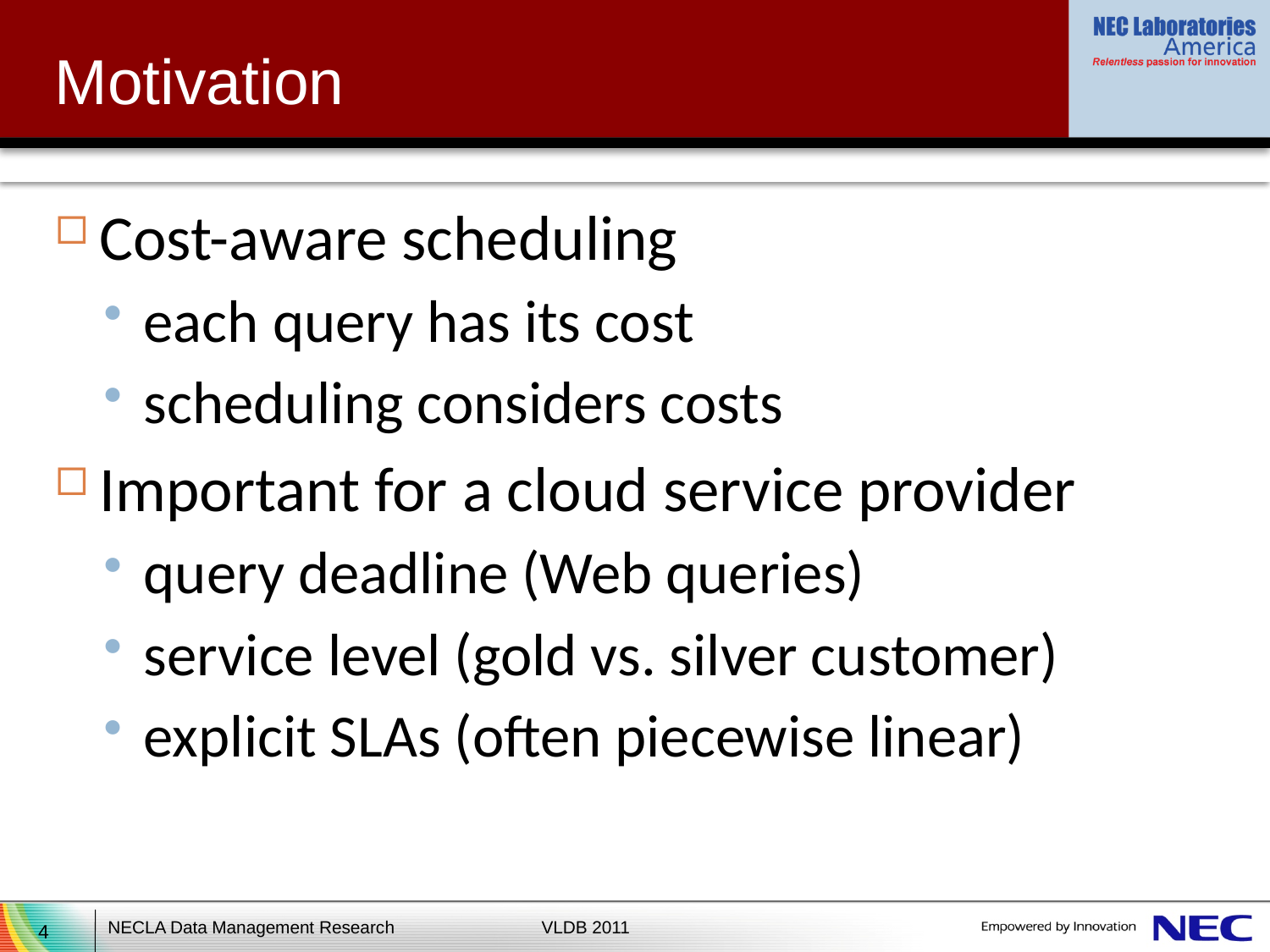

# Motivation
Cost-aware scheduling
each query has its cost
scheduling considers costs
Important for a cloud service provider
query deadline (Web queries)
service level (gold vs. silver customer)
explicit SLAs (often piecewise linear)